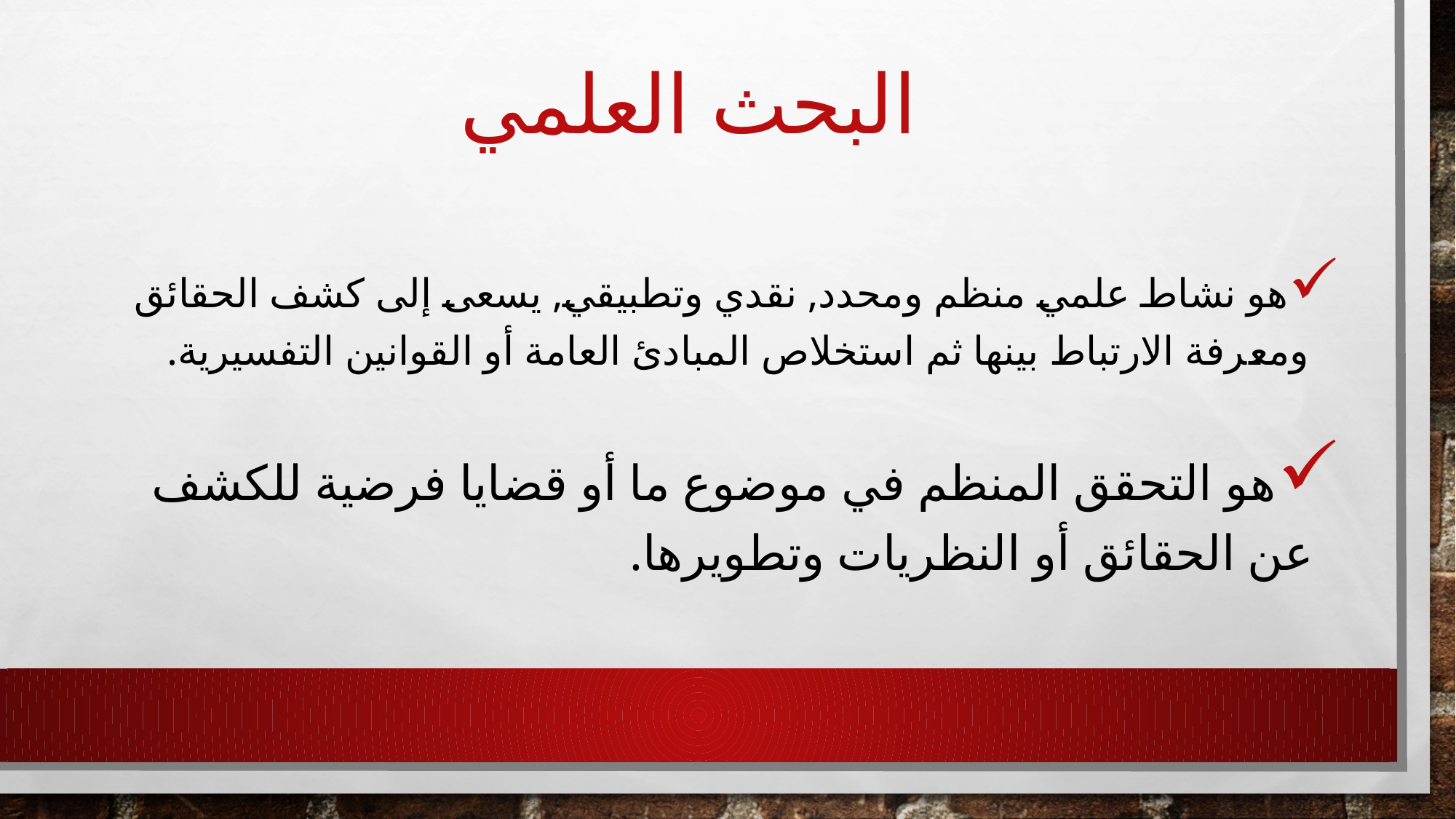

# البحث العلمي
هو نشاط علمي منظم ومحدد, نقدي وتطبيقي, يسعى إلى كشف الحقائق ومعرفة الارتباط بينها ثم استخلاص المبادئ العامة أو القوانين التفسيرية.
هو التحقق المنظم في موضوع ما أو قضايا فرضية للكشف عن الحقائق أو النظريات وتطويرها.